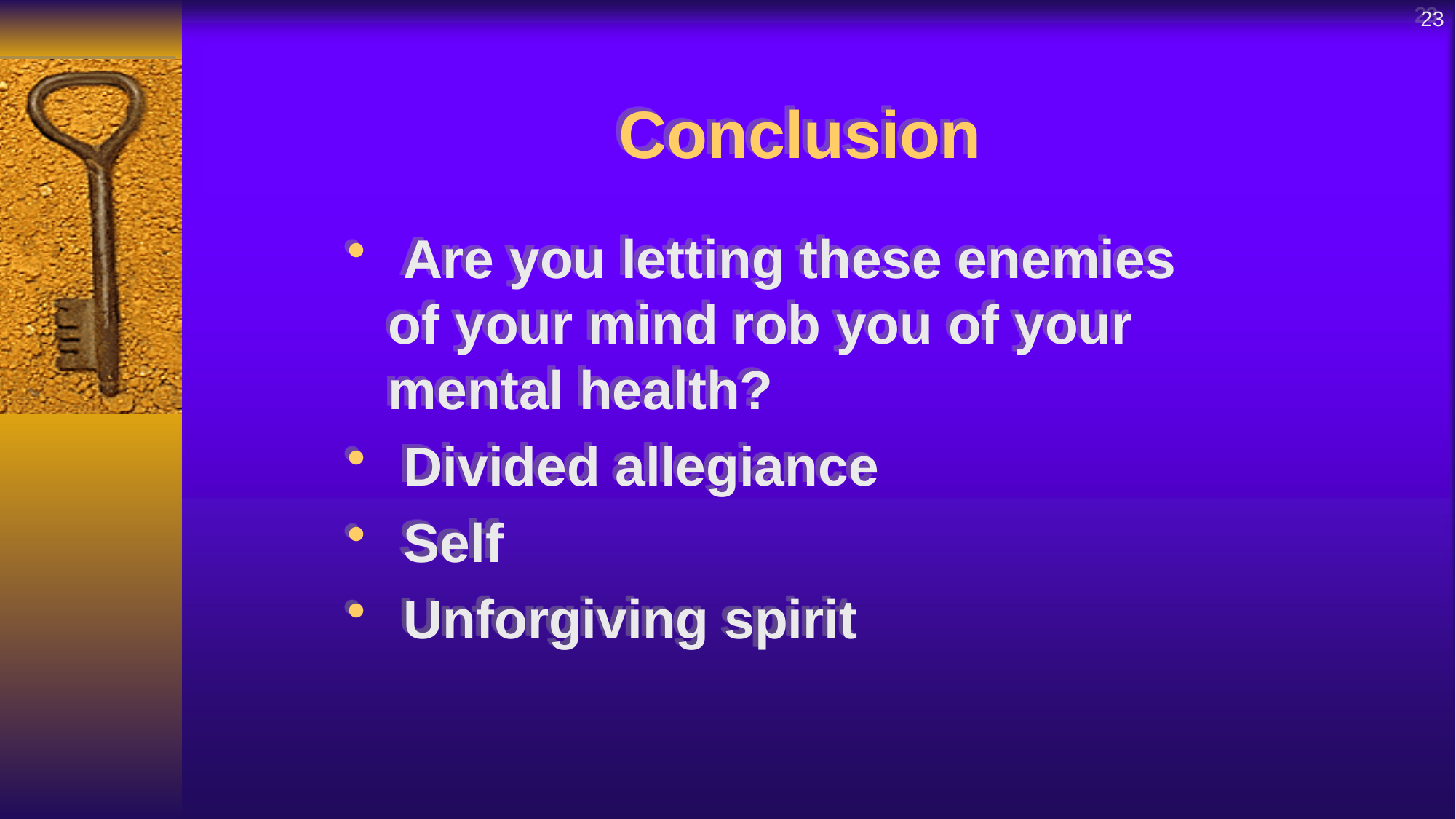

23
# Conclusion
 Are you letting these enemies of your mind rob you of your mental health?
 Divided allegiance
 Self
 Unforgiving spirit